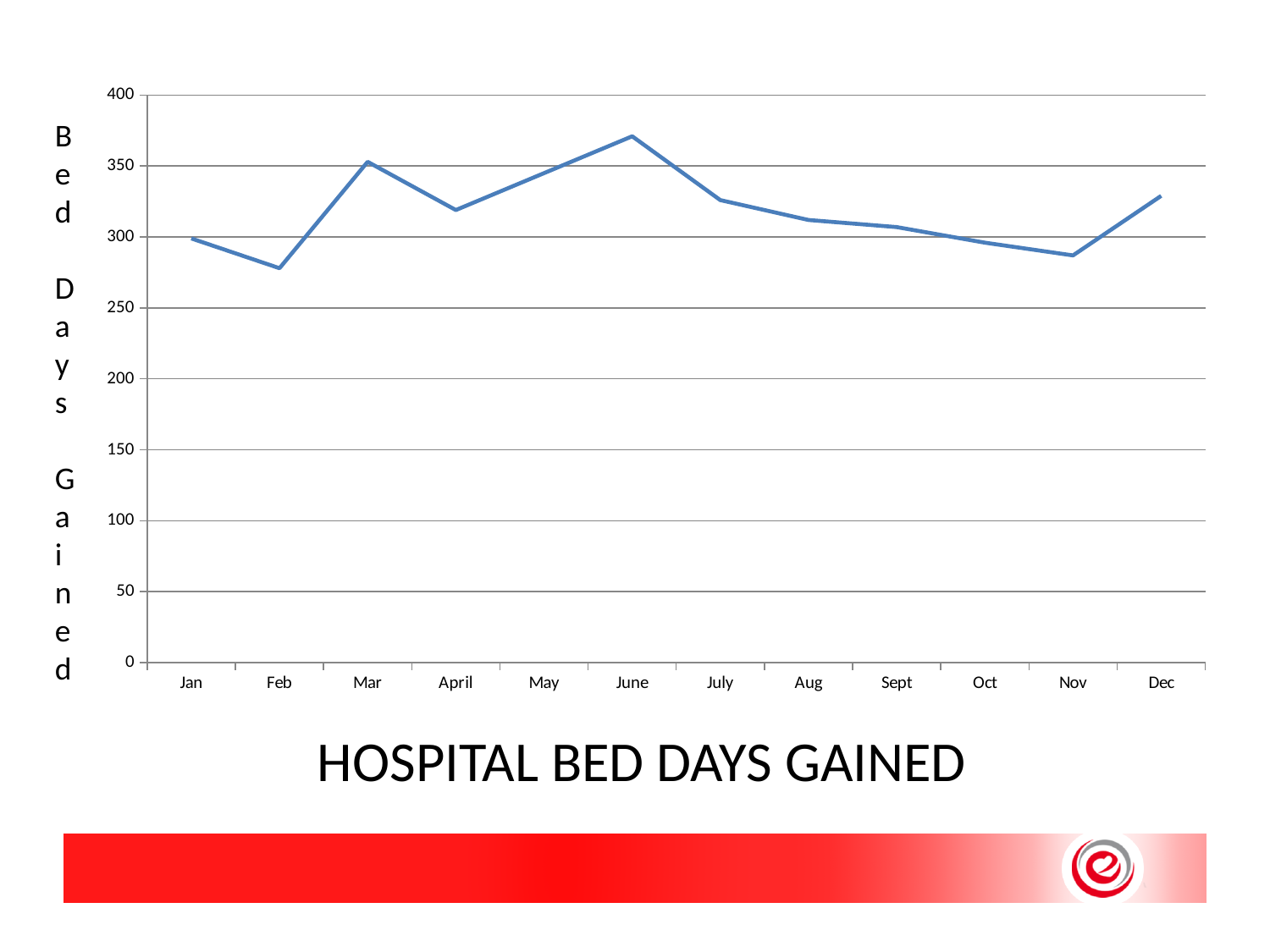

### Chart

| Category |  |
|---|---|
| Jan | 299.0 |
| Feb | 278.0 |
| Mar | 353.0 |
| April | 319.0 |
| May | 345.0 |
| June | 371.0 |
| July | 326.0 |
| Aug | 312.0 |
| Sept | 307.0 |
| Oct | 296.0 |
| Nov | 287.0 |
| Dec | 329.0 |
Bed Days Gained
HOSPITAL BED DAYS GAINED